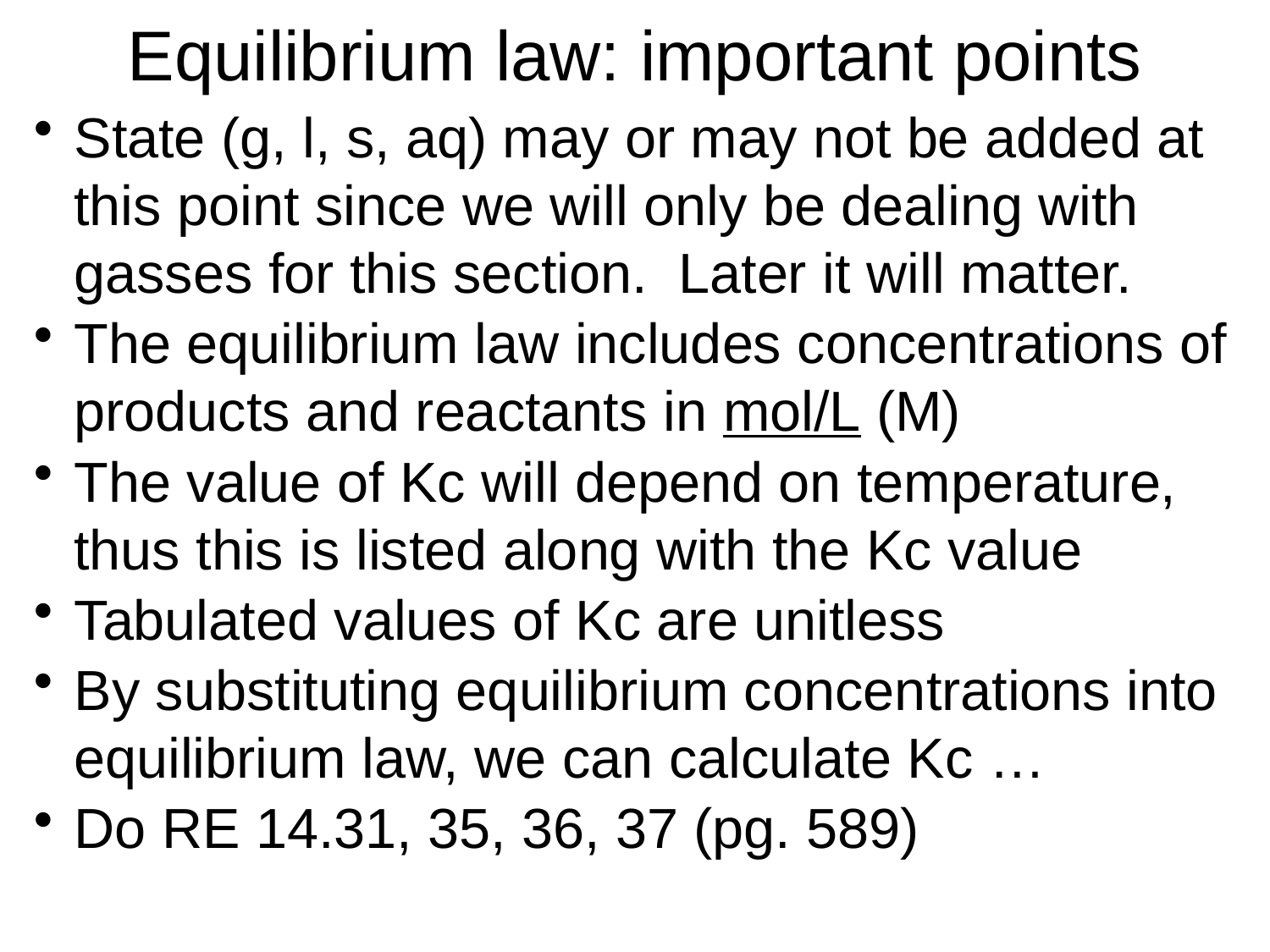

# Equilibrium law: important points
State (g, l, s, aq) may or may not be added at this point since we will only be dealing with gasses for this section.  Later it will matter.
The equilibrium law includes concentrations of products and reactants in mol/L (M)
The value of Kc will depend on temperature, thus this is listed along with the Kc value
Tabulated values of Kc are unitless
By substituting equilibrium concentrations into equilibrium law, we can calculate Kc …
Do RE 14.31, 35, 36, 37 (pg. 589)